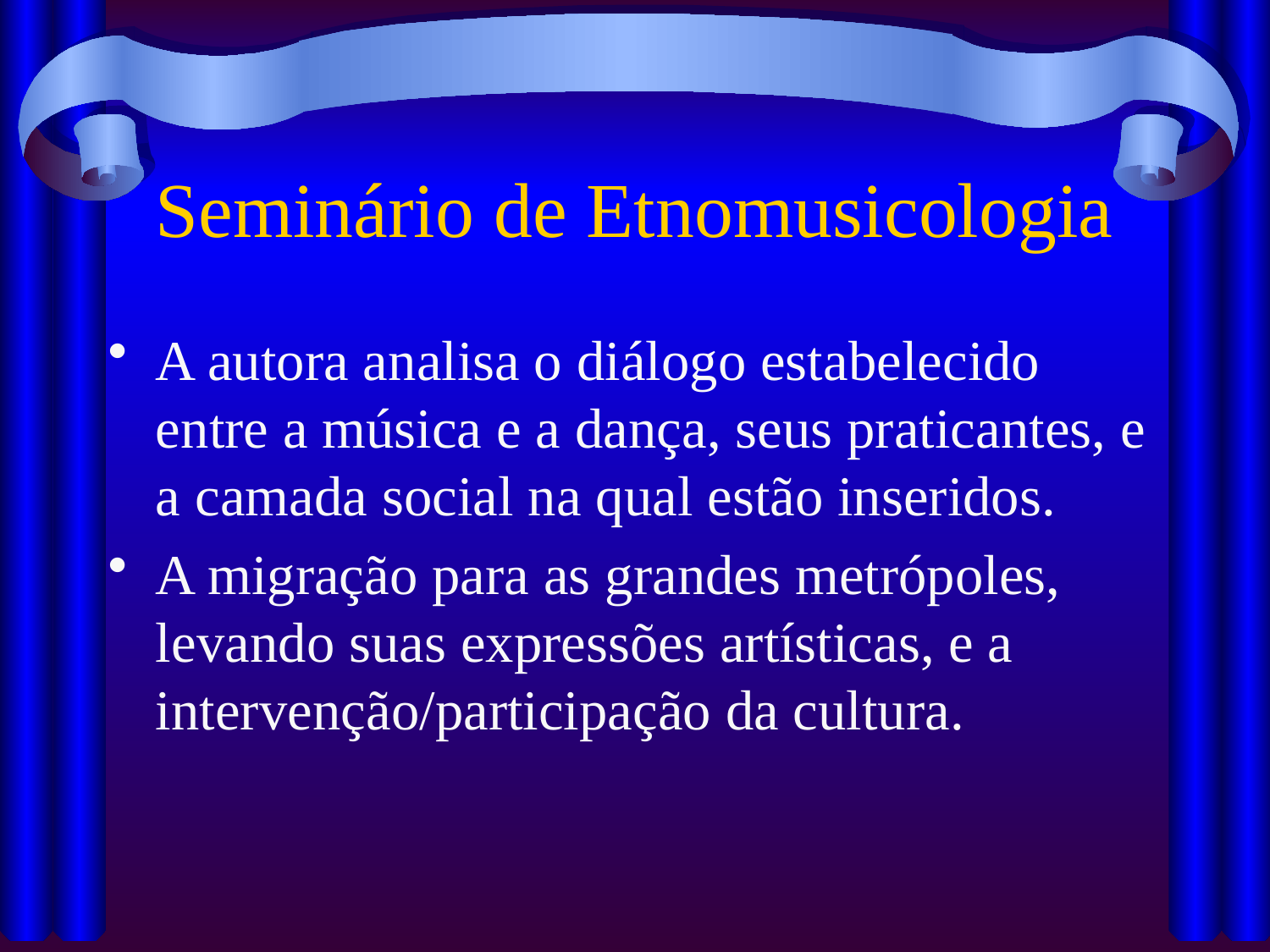

# Seminário de Etnomusicologia
A autora analisa o diálogo estabelecido entre a música e a dança, seus praticantes, e a camada social na qual estão inseridos.
A migração para as grandes metrópoles, levando suas expressões artísticas, e a intervenção/participação da cultura.